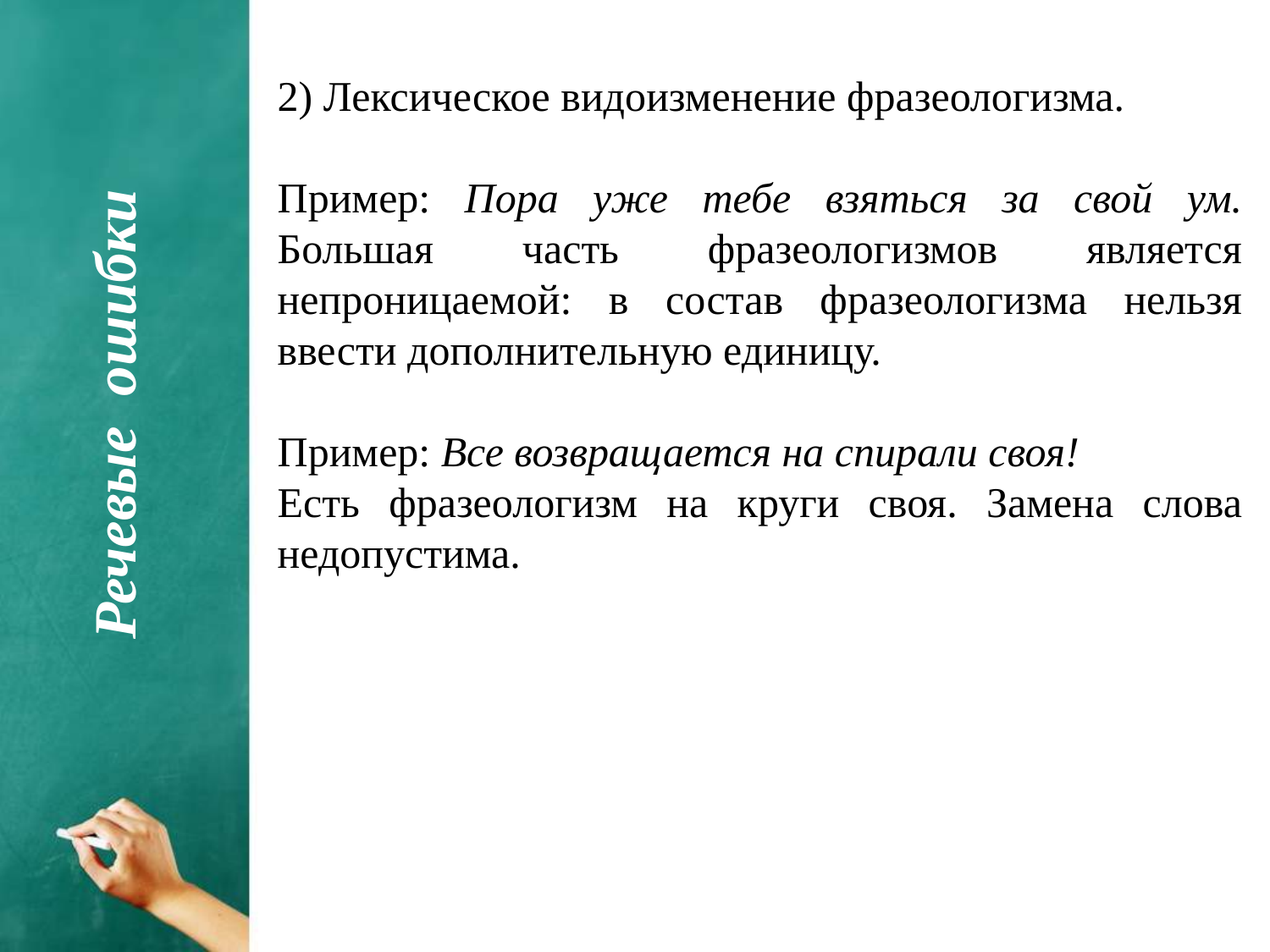

2) Лексическое видоизменение фразеологизма.

Пример: Пора уже тебе взяться за свой ум. Большая часть фразеологизмов является непроницаемой: в состав фразеологизма нельзя ввести дополнительную единицу.

Пример: Все возвращается на спирали своя!
Есть фразеологизм на круги своя. Замена слова недопустима.
Речевые  ошибки